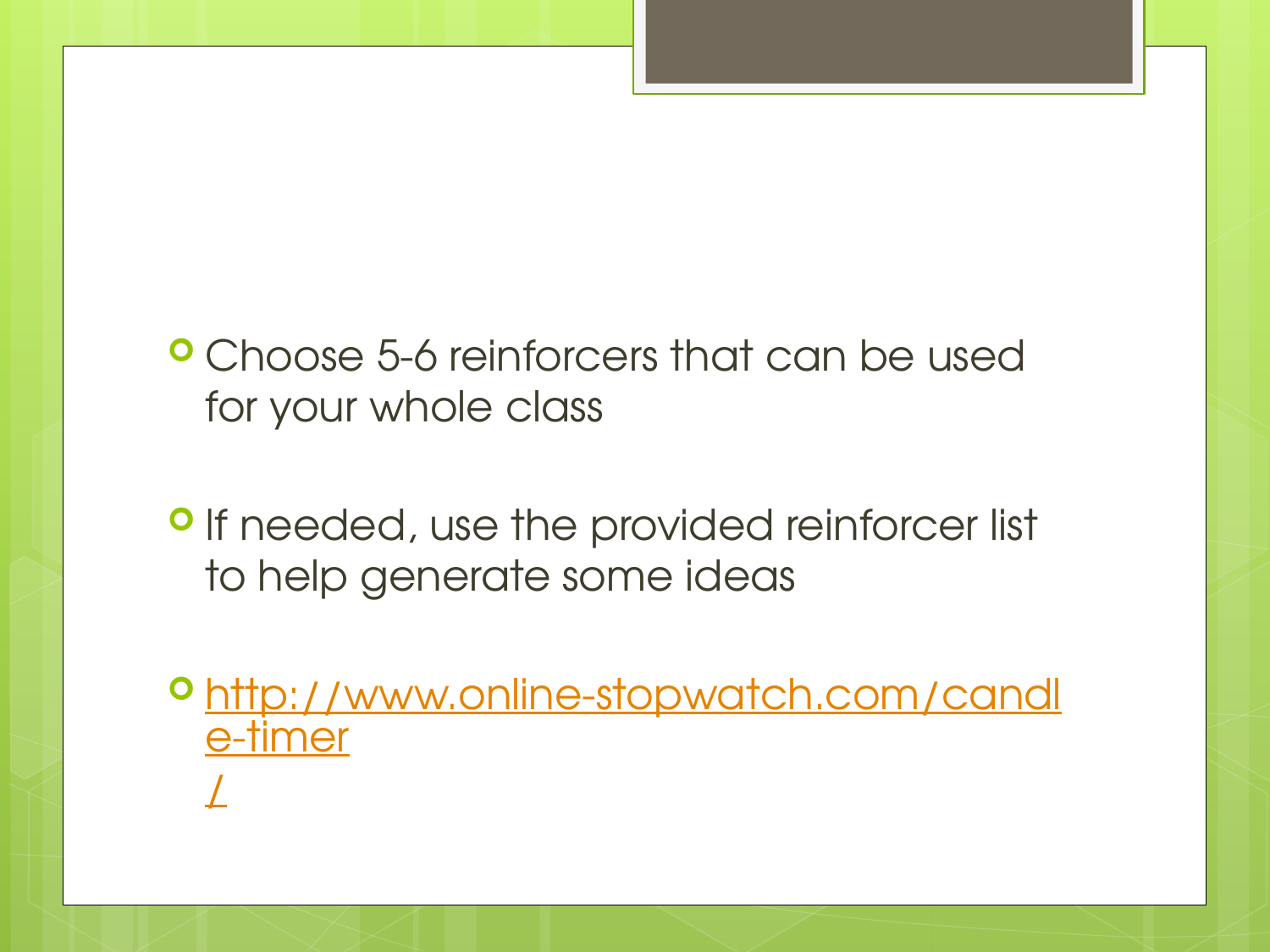

#
Choose 5-6 reinforcers that can be used for your whole class

If needed, use the provided reinforcer list to help generate some ideas

http://www.online-stopwatch.com/candle-timer/